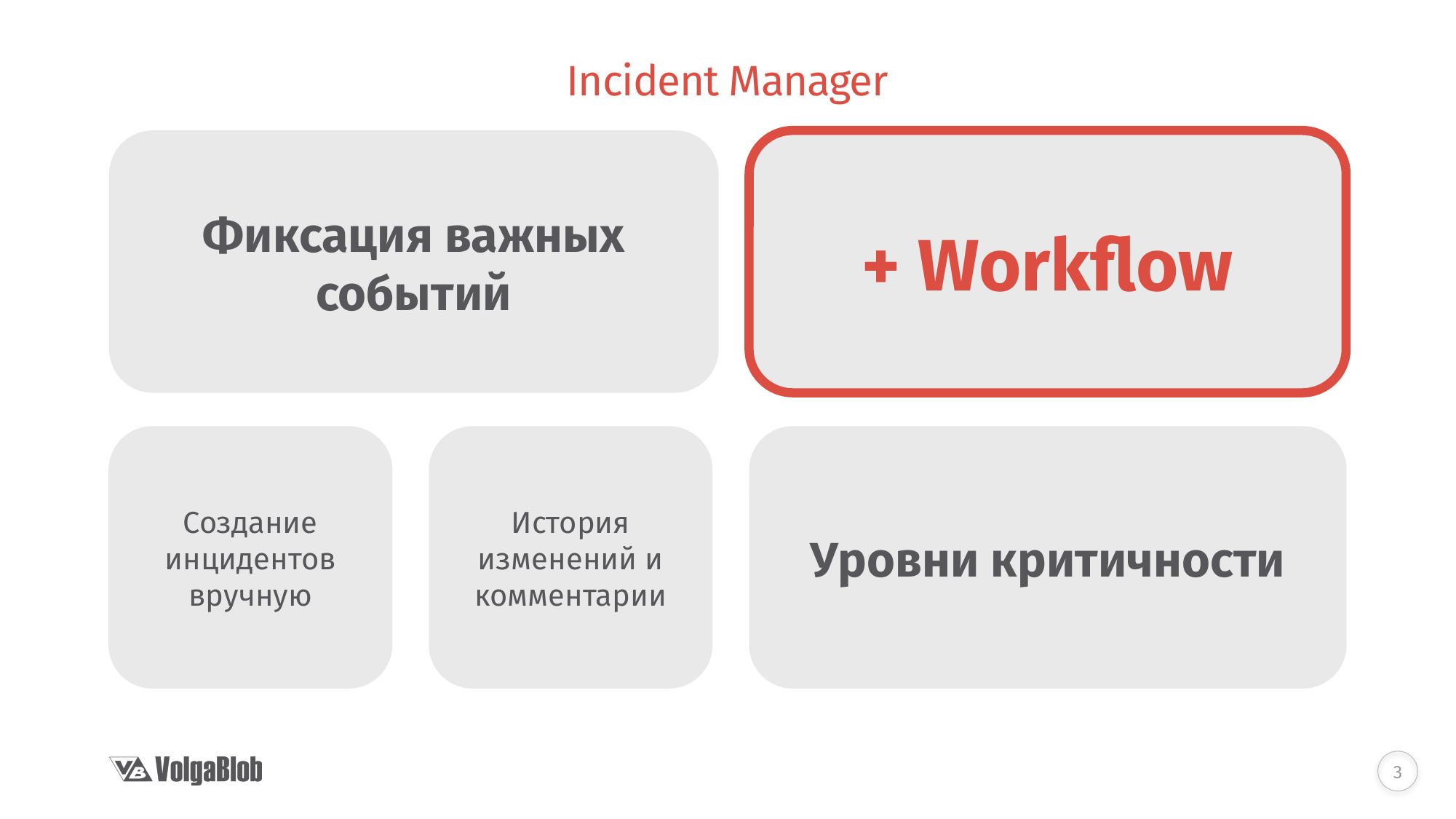

# Incident Manager
Фиксация важных событий
+ Workflow
Создание инцидентов вручную
История изменений и комментарии
Уровни критичности